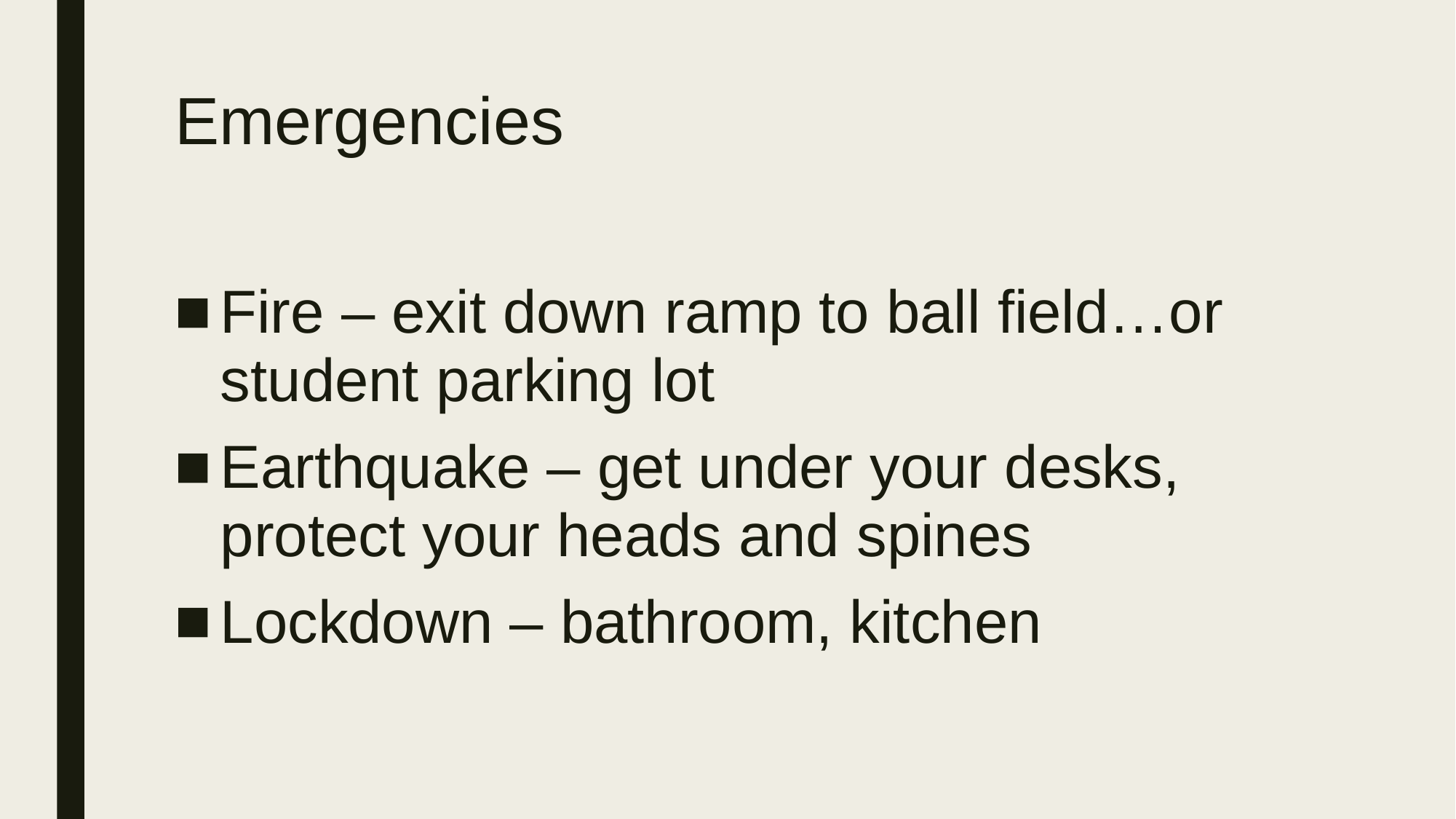

# Emergencies
Fire – exit down ramp to ball field…or student parking lot
Earthquake – get under your desks, protect your heads and spines
Lockdown – bathroom, kitchen